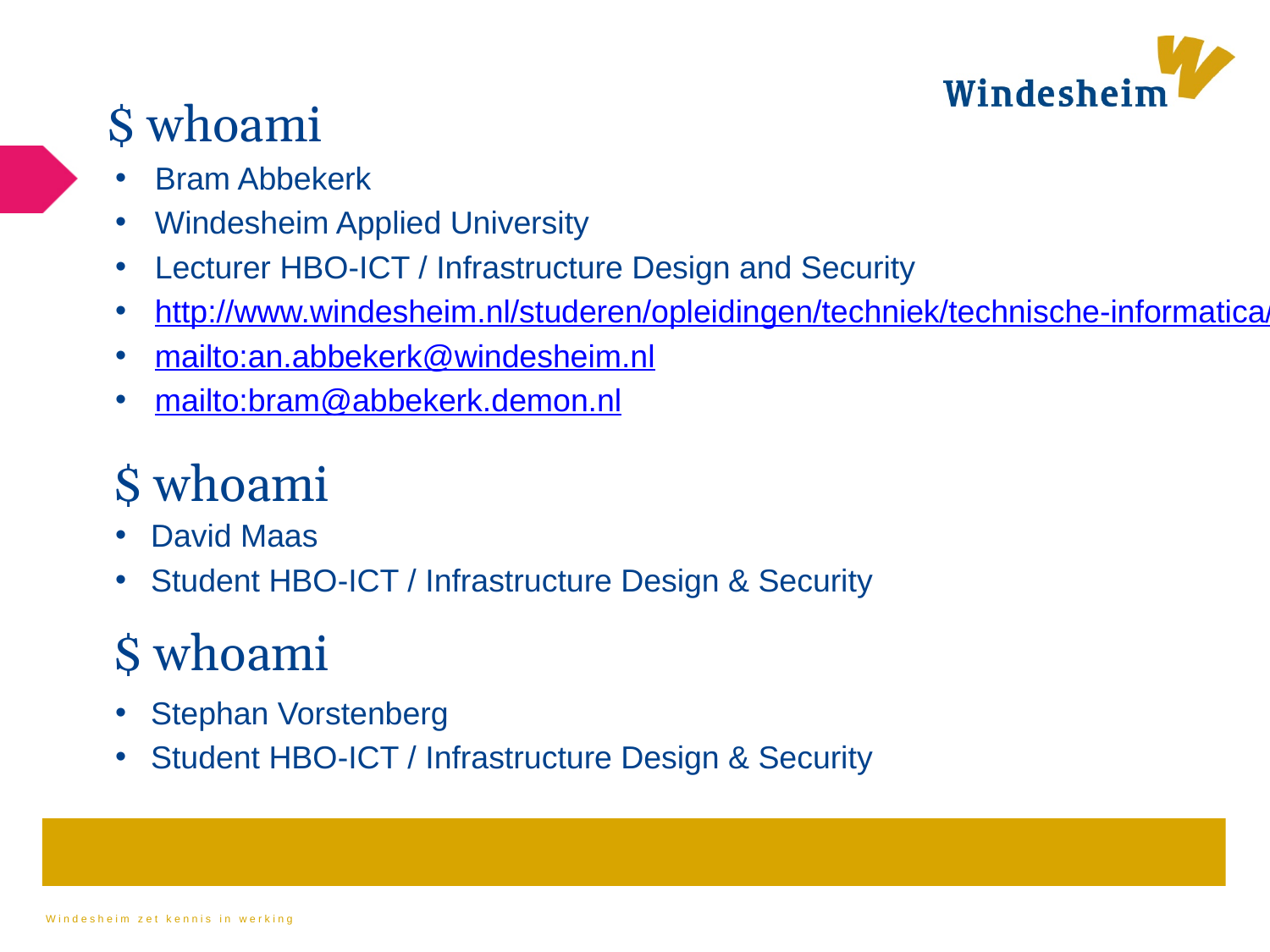

# $ whoami
Bram Abbekerk
Windesheim Applied University
Lecturer HBO-ICT / Infrastructure Design and Security
http://www.windesheim.nl/studeren/opleidingen/techniek/technische-informatica/
mailto:an.abbekerk@windesheim.nl
mailto:bram@abbekerk.demon.nl

$ whoami
David Maas
Student HBO-ICT / Infrastructure Design & Security
$ whoami
Stephan Vorstenberg
Student HBO-ICT / Infrastructure Design & Security